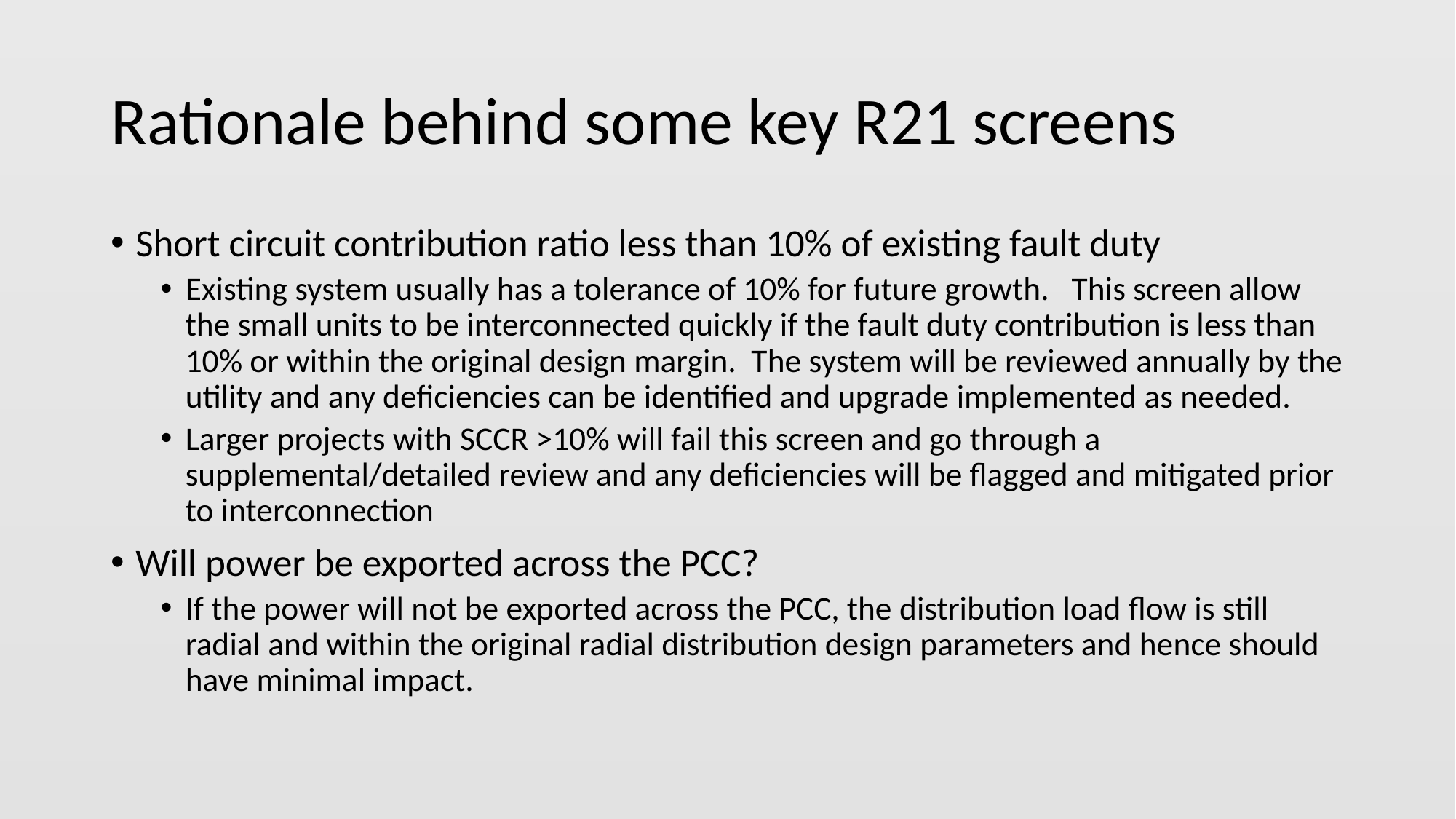

# Rationale behind some key R21 screens
Short circuit contribution ratio less than 10% of existing fault duty
Existing system usually has a tolerance of 10% for future growth.   This screen allow the small units to be interconnected quickly if the fault duty contribution is less than 10% or within the original design margin.  The system will be reviewed annually by the utility and any deficiencies can be identified and upgrade implemented as needed.
Larger projects with SCCR >10% will fail this screen and go through a supplemental/detailed review and any deficiencies will be flagged and mitigated prior to interconnection
Will power be exported across the PCC?
If the power will not be exported across the PCC, the distribution load flow is still radial and within the original radial distribution design parameters and hence should have minimal impact.